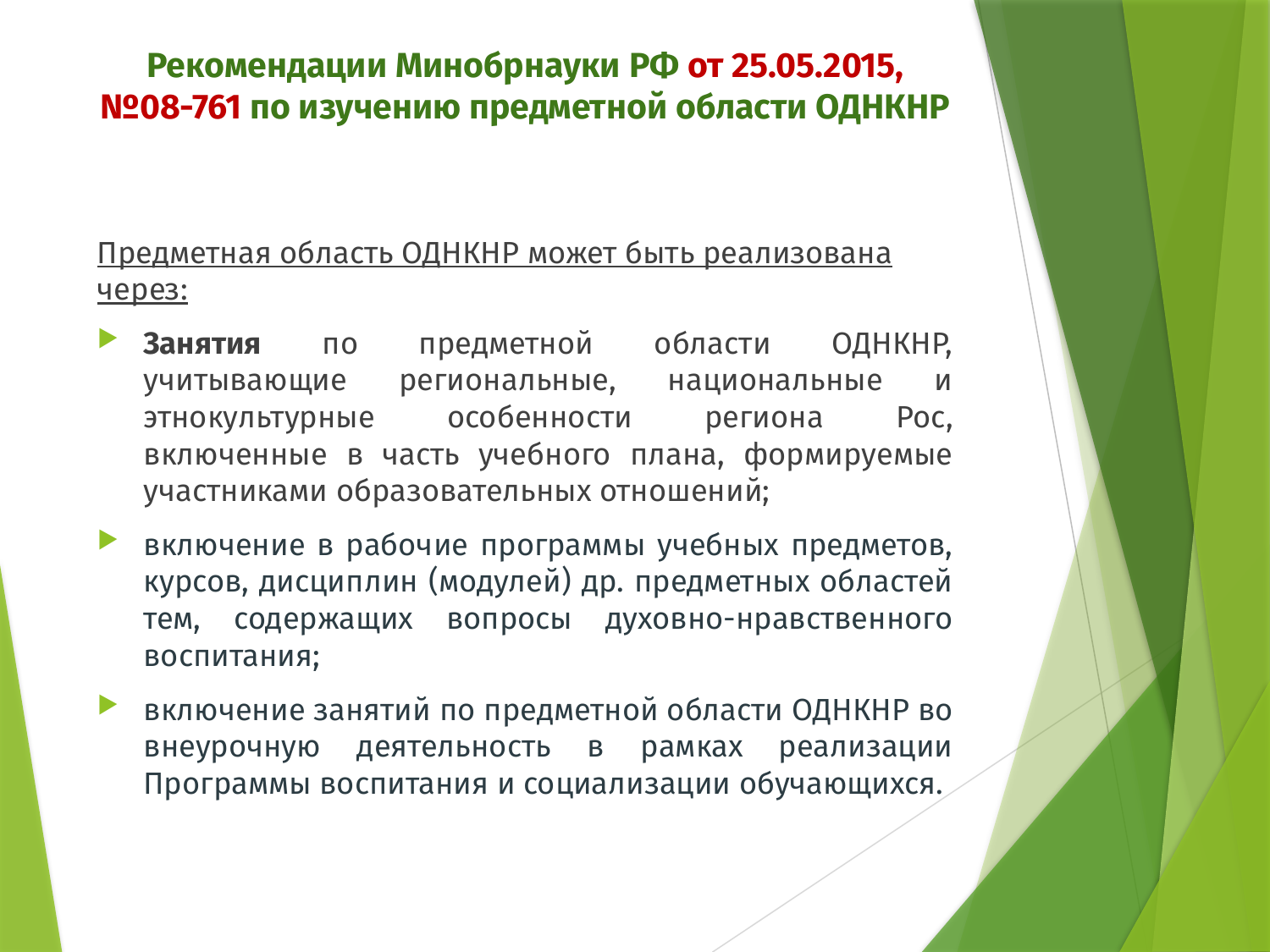

# Рекомендации Минобрнауки РФ от 25.05.2015, №08-761 по изучению предметной области ОДНКНР
Предметная область ОДНКНР может быть реализована через:
Занятия по предметной области ОДНКНР, учитывающие региональные, национальные и этнокультурные особенности региона Рос, включенные в часть учебного плана, формируемые участниками образовательных отношений;
включение в рабочие программы учебных предметов, курсов, дисциплин (модулей) др. предметных областей тем, содержащих вопросы духовно-нравственного воспитания;
включение занятий по предметной области ОДНКНР во внеурочную деятельность в рамках реализации Программы воспитания и социализации обучающихся.